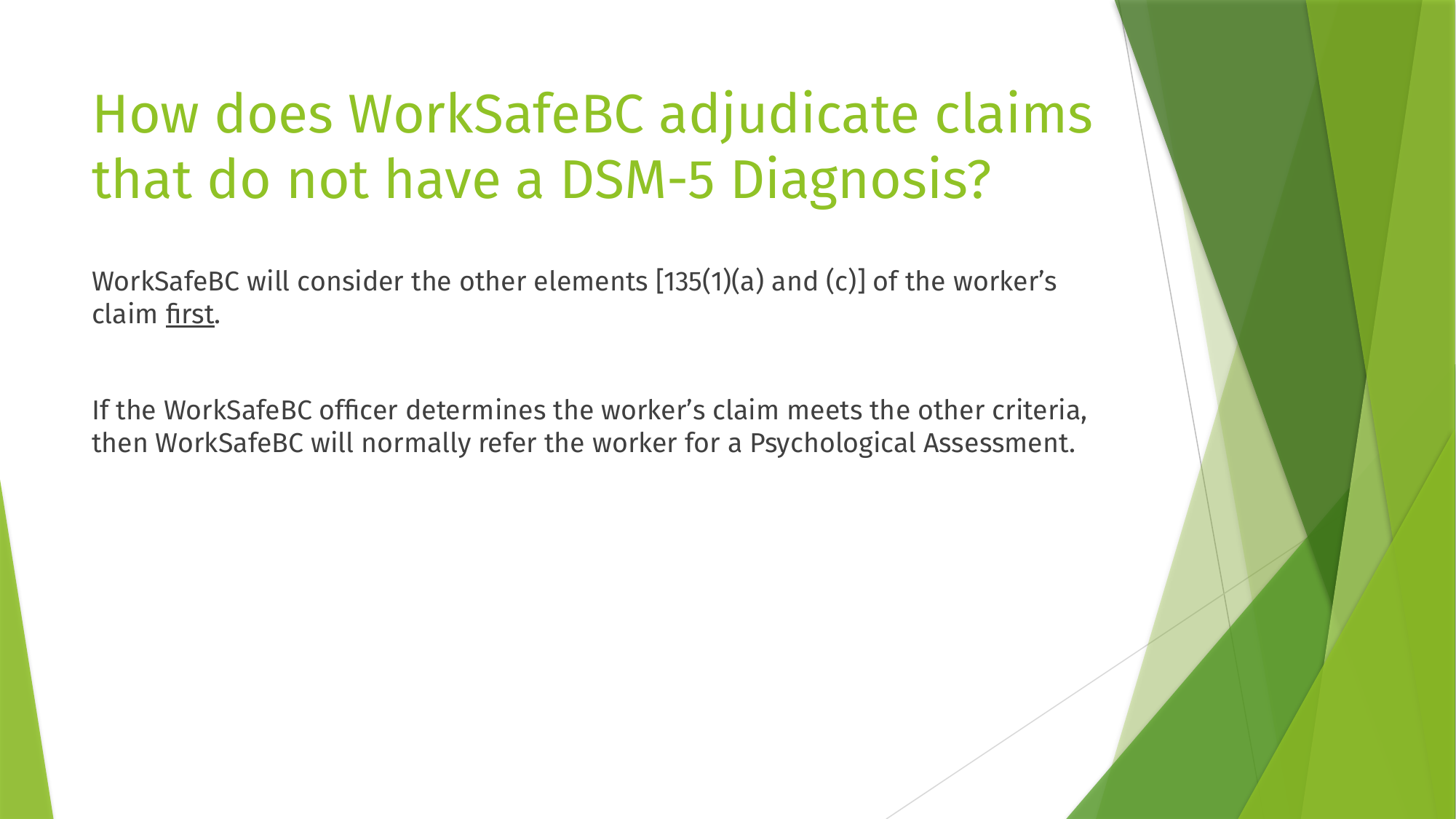

# How does WorkSafeBC adjudicate claims that do not have a DSM-5 Diagnosis?
WorkSafeBC will consider the other elements [135(1)(a) and (c)] of the worker’s claim first.

If the WorkSafeBC officer determines the worker’s claim meets the other criteria, then WorkSafeBC will normally refer the worker for a Psychological Assessment.